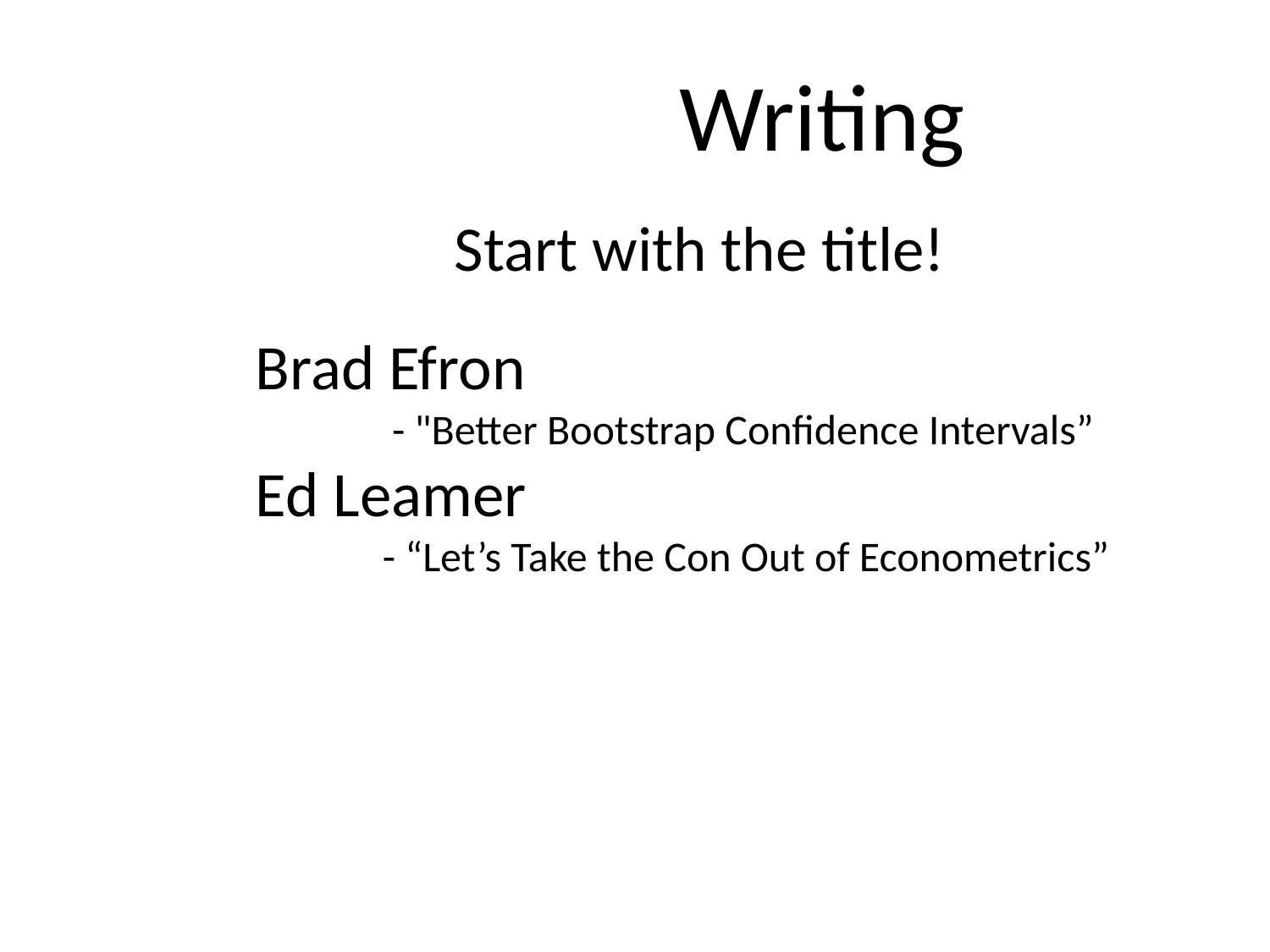

Writing

		          Start with the title!

	Brad Efron
 	 	 - "Better Bootstrap Confidence Intervals”
	Ed Leamer
  	  	- “Let’s Take the Con Out of Econometrics”